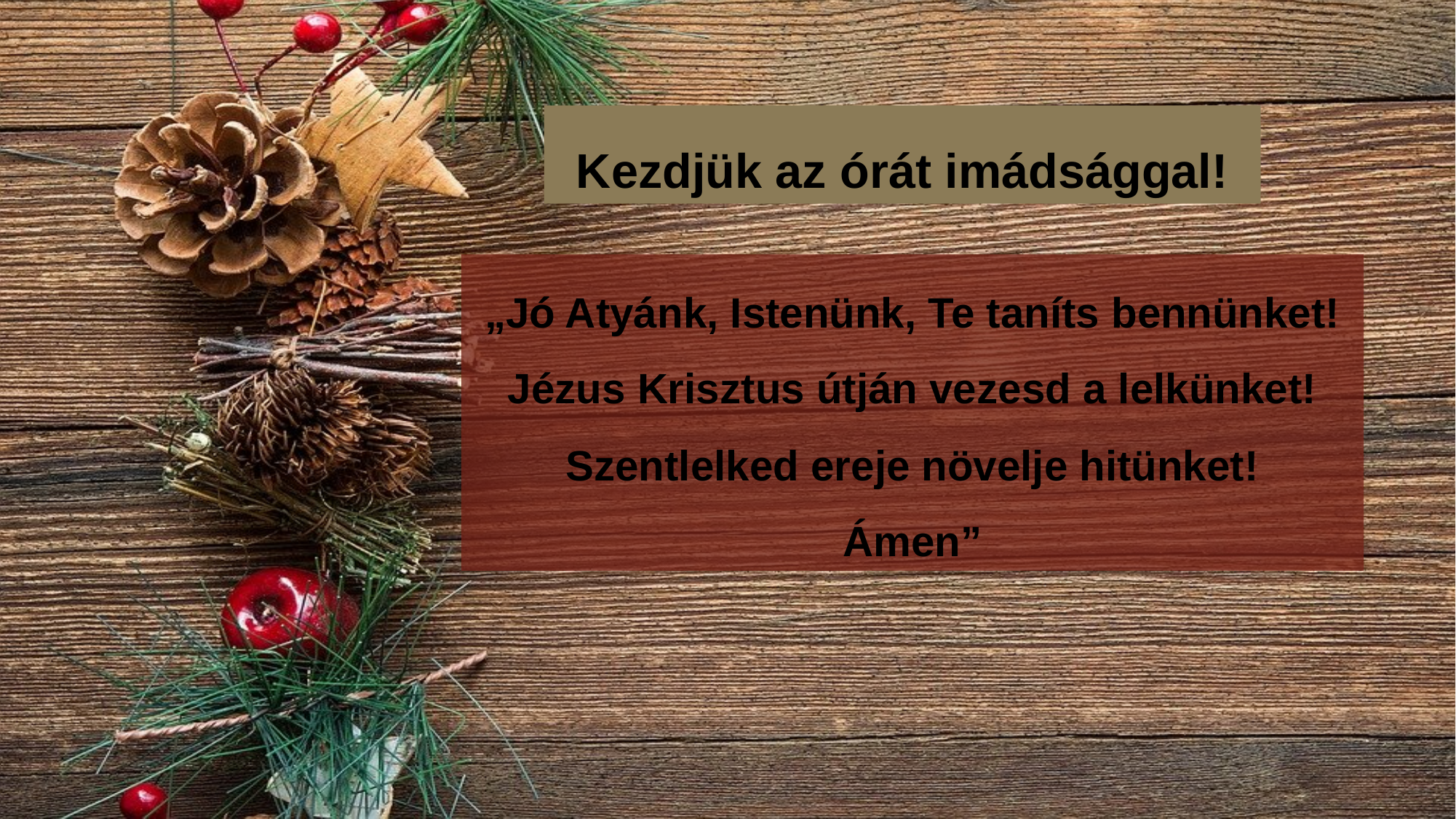

Kezdjük az órát imádsággal!
„Jó Atyánk, Istenünk, Te taníts bennünket!
Jézus Krisztus útján vezesd a lelkünket!
Szentlelked ereje növelje hitünket!
Ámen”